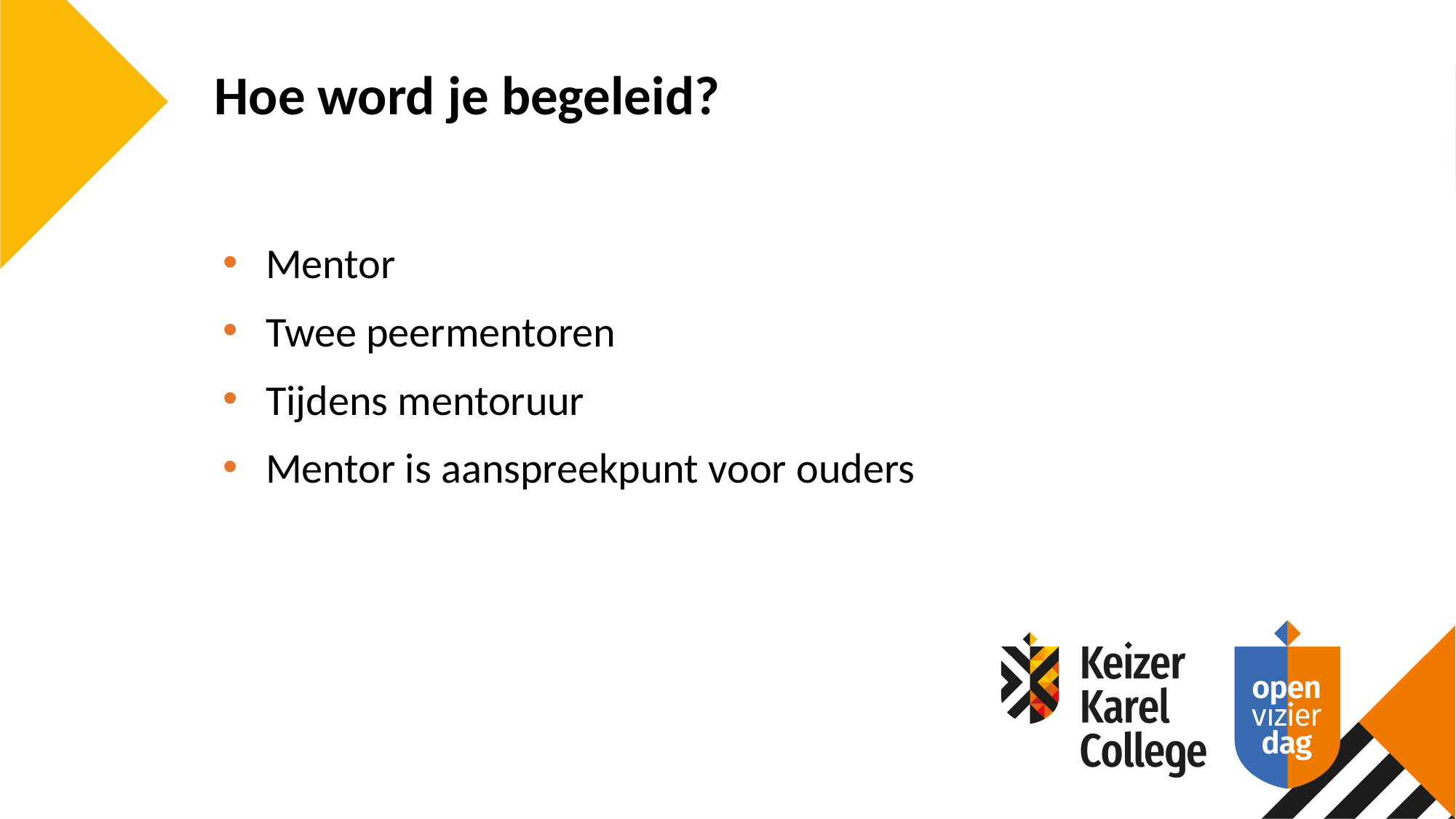

Hoe word je begeleid?
Mentor
Twee peermentoren
Tijdens mentoruur
Mentor is aanspreekpunt voor ouders